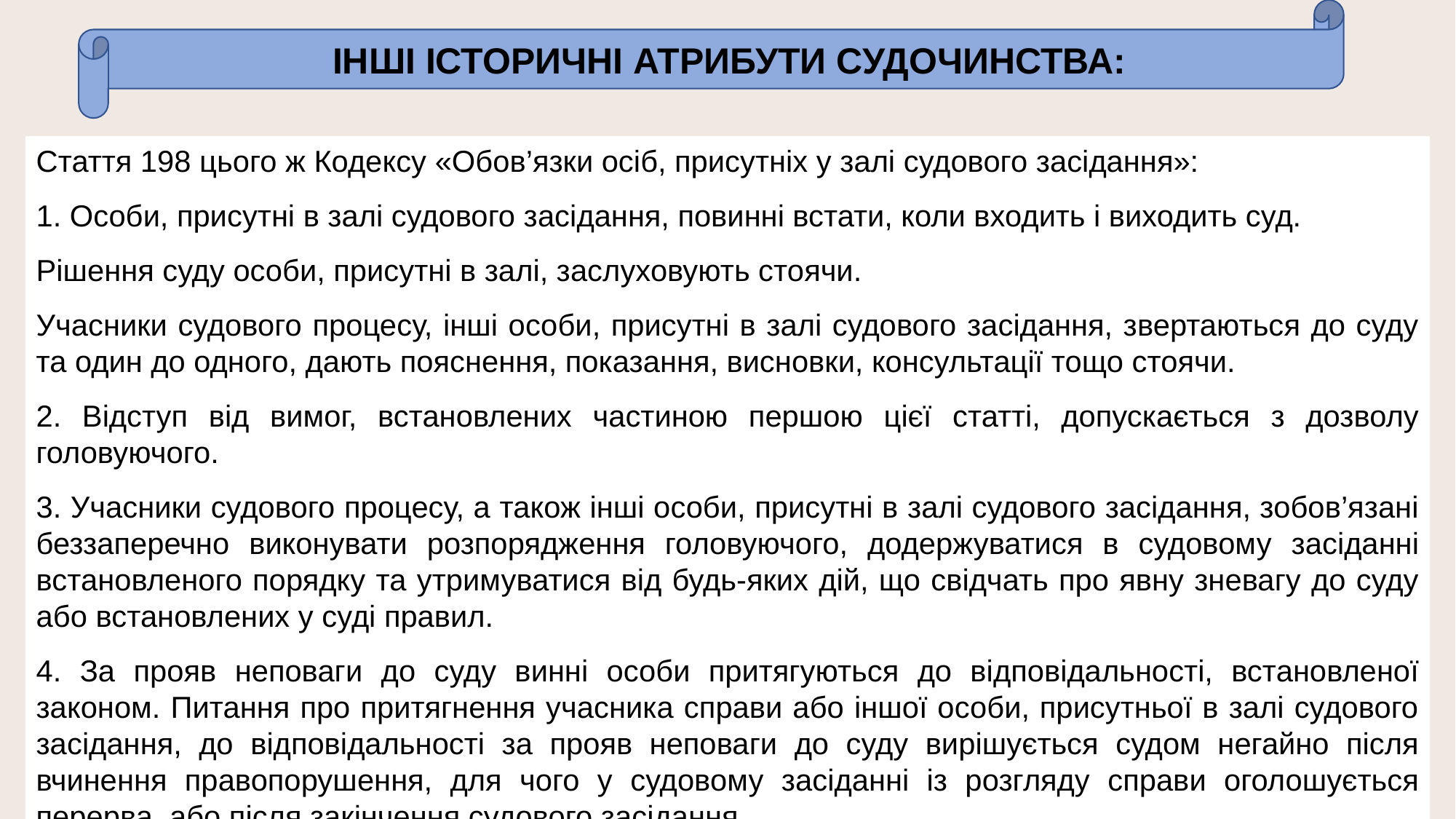

ІНШІ ІСТОРИЧНІ АТРИБУТИ СУДОЧИНСТВА:
Стаття 198 цього ж Кодексу «Обов’язки осіб, присутніх у залі судового засідання»:
1. Особи, присутні в залі судового засідання, повинні встати, коли входить і виходить суд.
Рішення суду особи, присутні в залі, заслуховують стоячи.
Учасники судового процесу, інші особи, присутні в залі судового засідання, звертаються до суду та один до одного, дають пояснення, показання, висновки, консультації тощо стоячи.
2. Відступ від вимог, встановлених частиною першою цієї статті, допускається з дозволу головуючого.
3. Учасники судового процесу, а також інші особи, присутні в залі судового засідання, зобов’язані беззаперечно виконувати розпорядження головуючого, додержуватися в судовому засіданні встановленого порядку та утримуватися від будь-яких дій, що свідчать про явну зневагу до суду або встановлених у суді правил.
4. За прояв неповаги до суду винні особи притягуються до відповідальності, встановленої законом. Питання про притягнення учасника справи або іншої особи, присутньої в залі судового засідання, до відповідальності за прояв неповаги до суду вирішується судом негайно після вчинення правопорушення, для чого у судовому засіданні із розгляду справи оголошується перерва, або після закінчення судового засідання.
5. Учасники справи передають документи та інші матеріали головуючому через судового розпорядника.